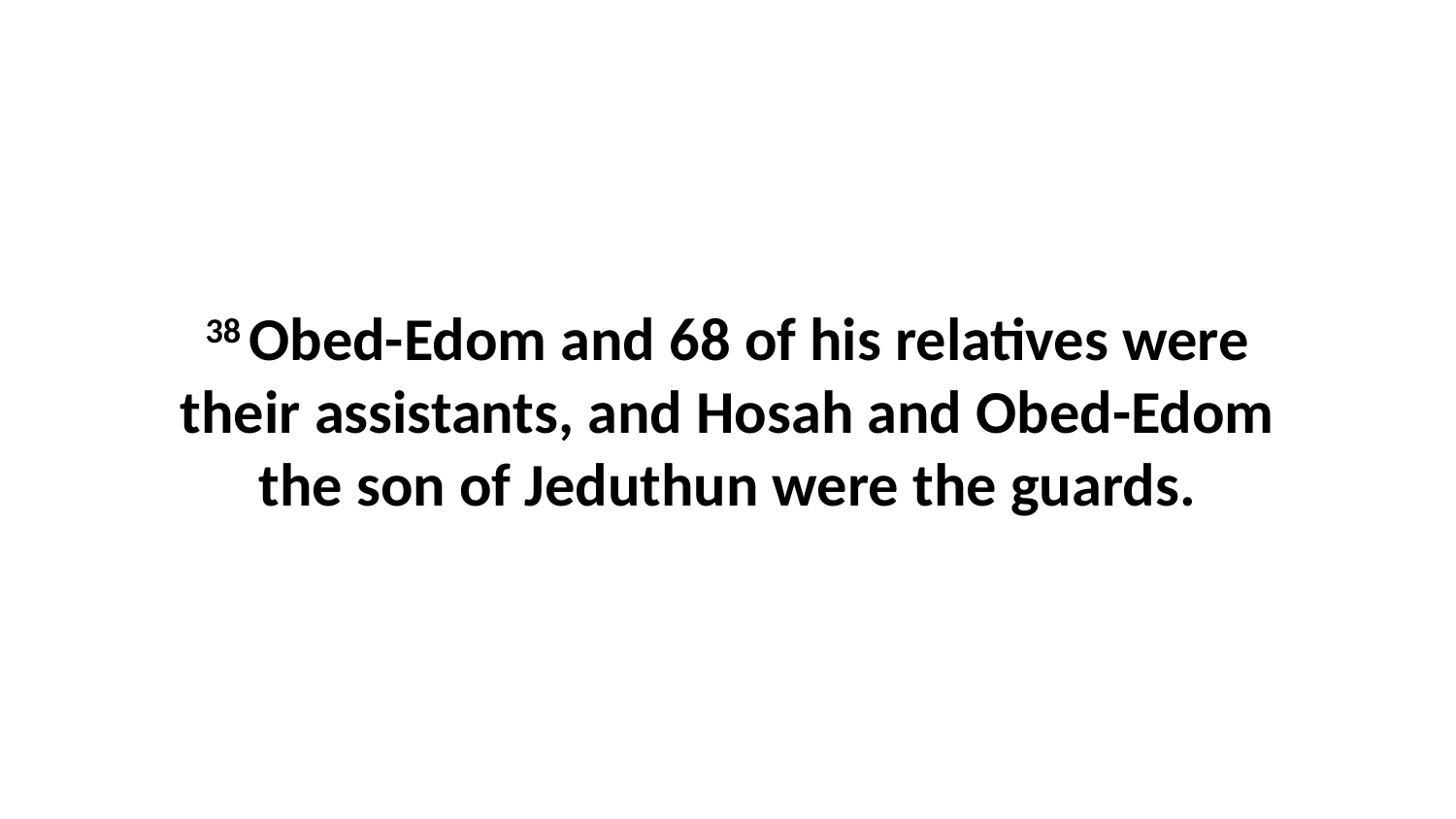

38 Obed-Edom and 68 of his relatives were their assistants, and Hosah and Obed-Edom the son of Jeduthun were the guards.